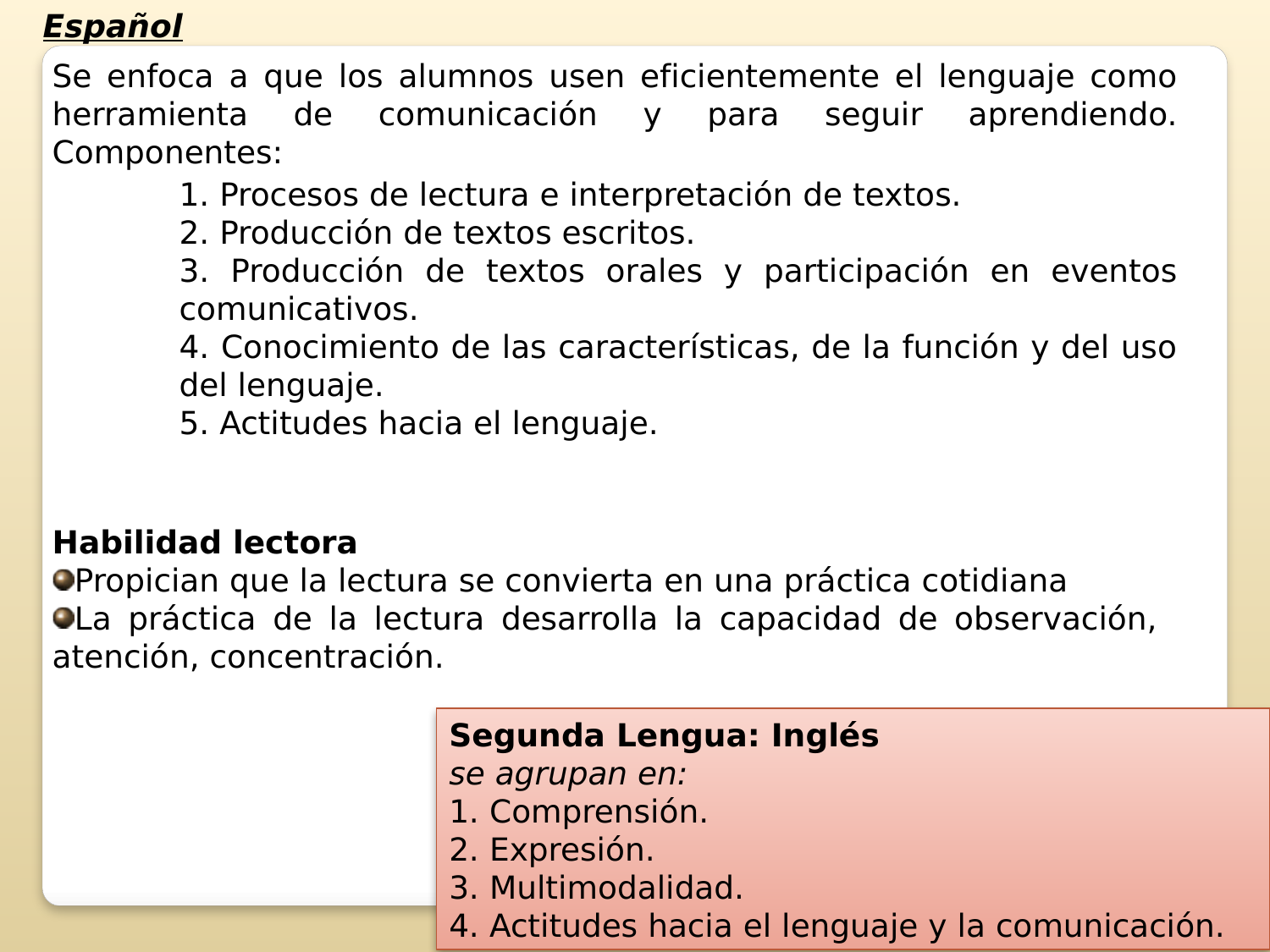

Español
Se enfoca a que los alumnos usen eficientemente el lenguaje como herramienta de comunicación y para seguir aprendiendo. Componentes:

1. Procesos de lectura e interpretación de textos.
2. Producción de textos escritos.
3. Producción de textos orales y participación en eventos comunicativos.
4. Conocimiento de las características, de la función y del uso del lenguaje.
5. Actitudes hacia el lenguaje.
Habilidad lectora
Propician que la lectura se convierta en una práctica cotidiana
La práctica de la lectura desarrolla la capacidad de observación, atención, concentración.
Segunda Lengua: Inglés
se agrupan en:
1. Comprensión.
2. Expresión.
3. Multimodalidad.
4. Actitudes hacia el lenguaje y la comunicación.